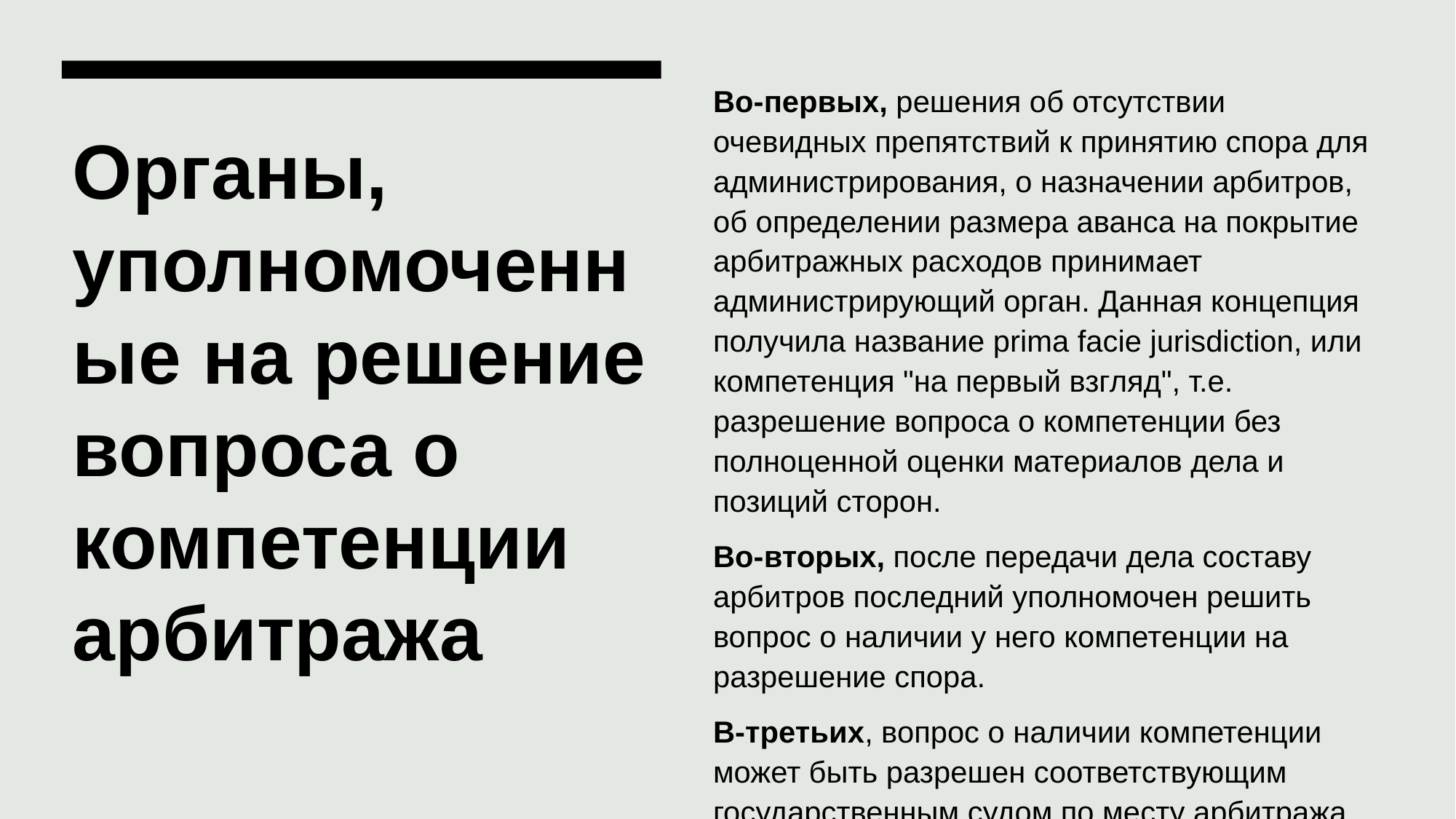

Во-первых, решения об отсутствии очевидных препятствий к принятию спора для администрирования, о назначении арбитров, об определении размера аванса на покрытие арбитражных расходов принимает администрирующий орган. Данная концепция получила название prima facie jurisdiction, или компетенция "на первый взгляд", т.е. разрешение вопроса о компетенции без полноценной оценки материалов дела и позиций сторон.
Во-вторых, после передачи дела составу арбитров последний уполномочен решить вопрос о наличии у него компетенции на разрешение спора.
В-третьих, вопрос о наличии компетенции может быть разрешен соответствующим государственным судом по месту арбитража.
# Органы, уполномоченные на решение вопроса о компетенции арбитража